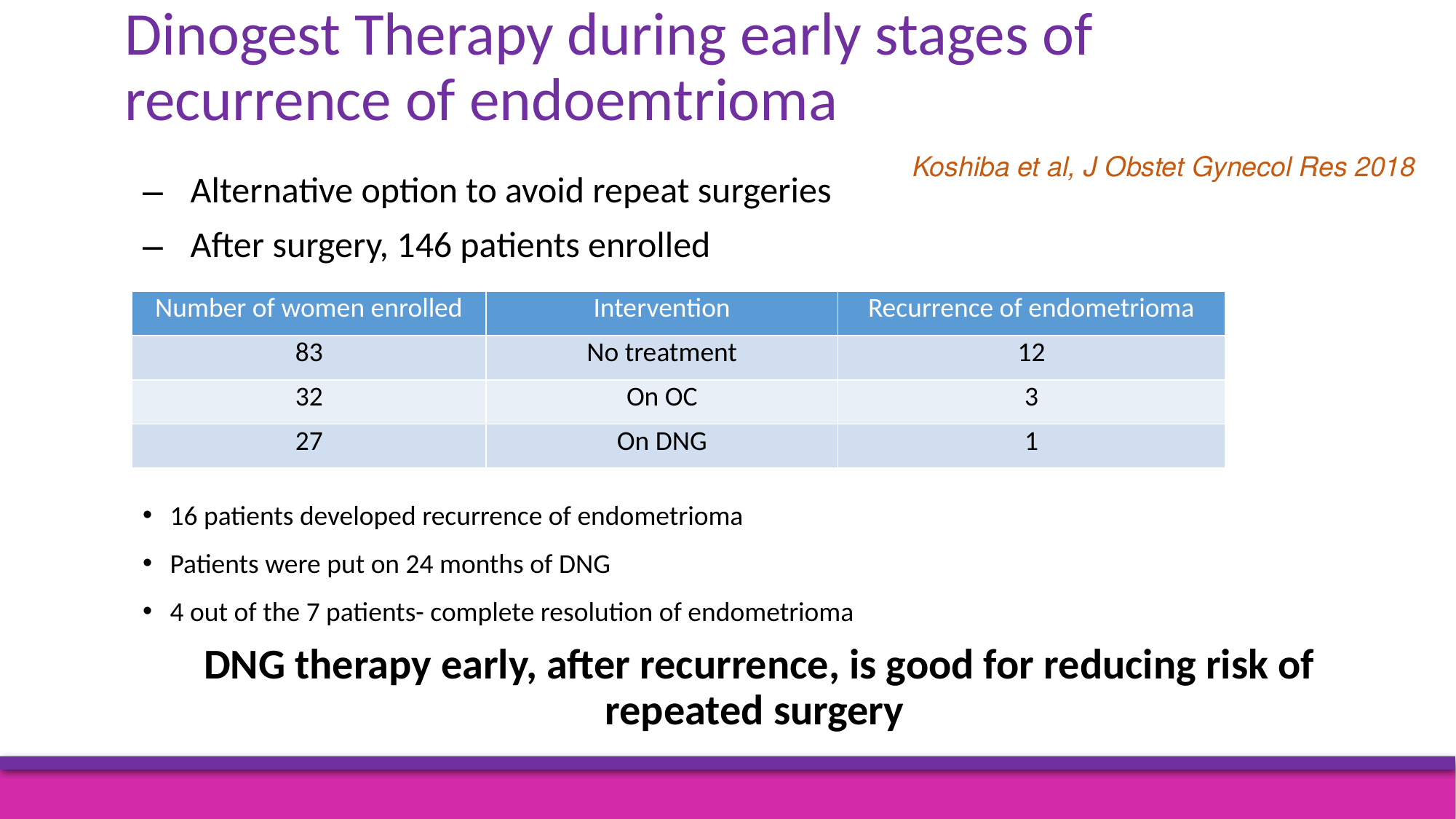

# Dinogest Therapy during early stages of recurrence of endoemtrioma
Koshiba et al, J Obstet Gynecol Res 2018
Alternative option to avoid repeat surgeries
After surgery, 146 patients enrolled

16 patients developed recurrence of endometrioma
Patients were put on 24 months of DNG
4 out of the 7 patients- complete resolution of endometrioma
DNG therapy early, after recurrence, is good for reducing risk of repeated surgery

| Number of women enrolled | Intervention | Recurrence of endometrioma |
| --- | --- | --- |
| 83 | No treatment | 12 |
| 32 | On OC | 3 |
| 27 | On DNG | 1 |